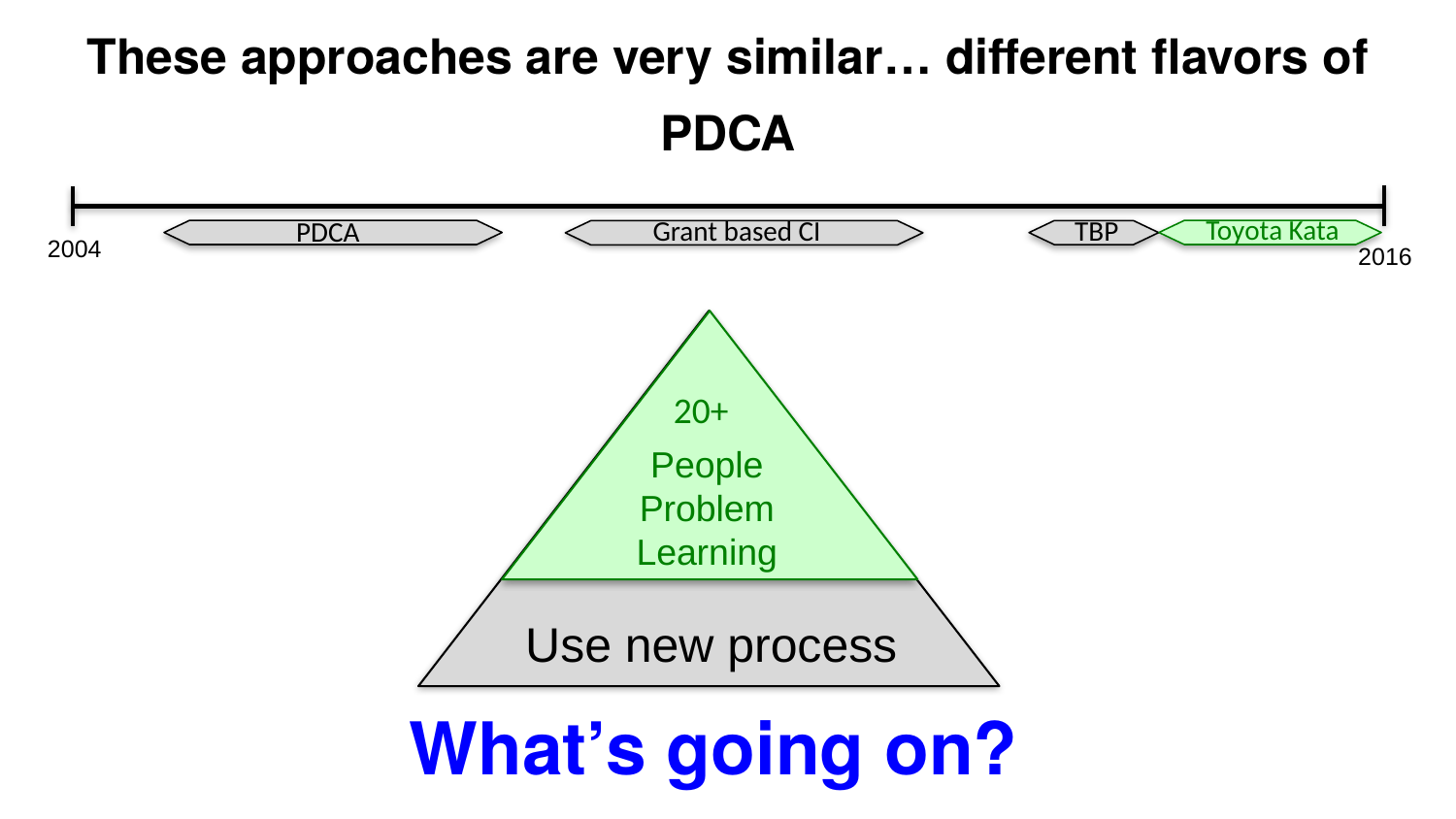

These approaches are very similar… different flavors of PDCA
2004
2016
Toyota Kata

Grant based CI

TBP

PDCA

Use new process

20+
People Problem
Learning
What’s going on?